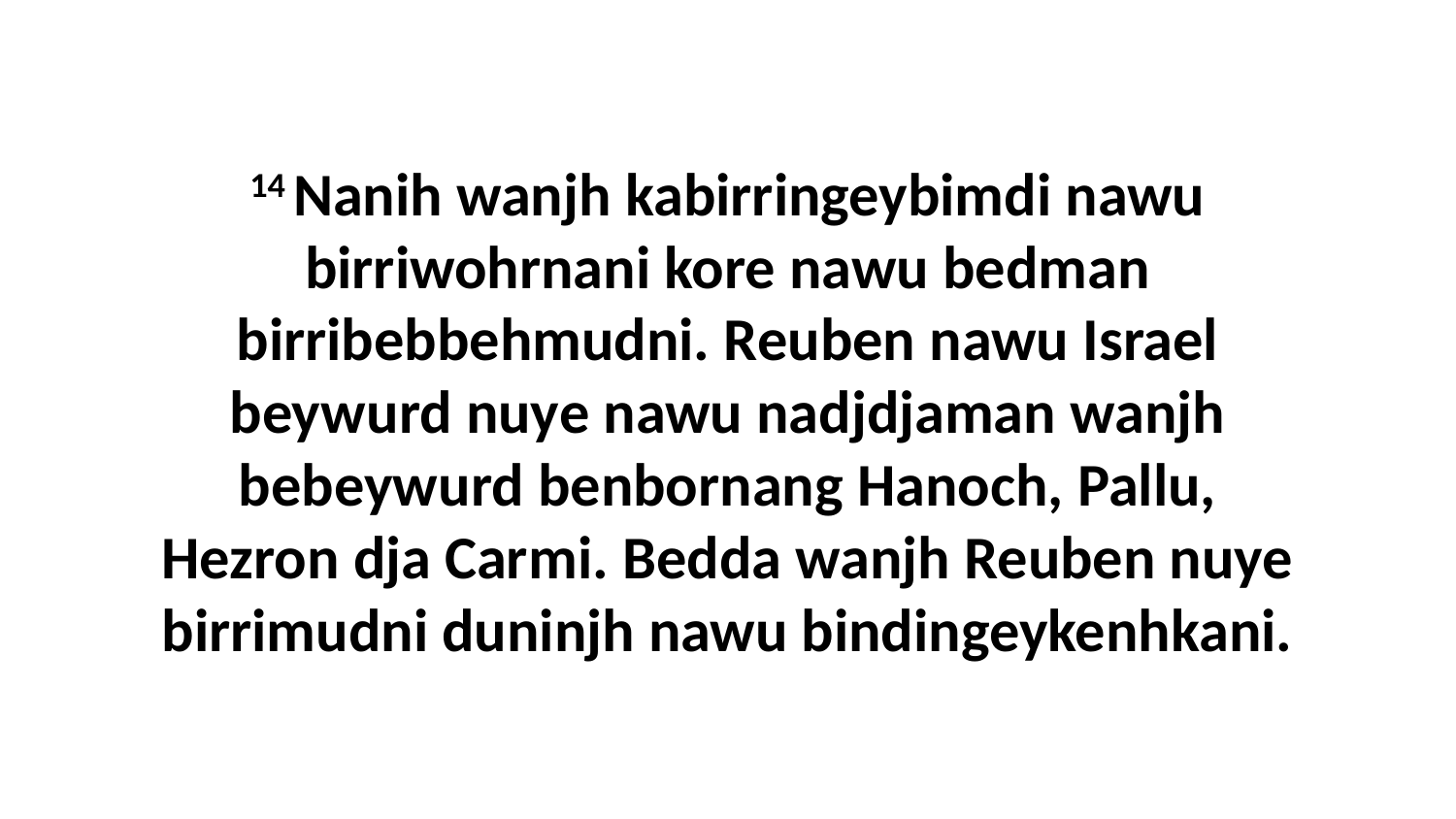

14 Nanih wanjh kabirringeybimdi nawu birriwohrnani kore nawu bedman birribebbehmudni. Reuben nawu Israel beywurd nuye nawu nadjdjaman wanjh bebeywurd benbornang Hanoch, Pallu, Hezron dja Carmi. Bedda wanjh Reuben nuye birrimudni duninjh nawu bindingeykenhkani.